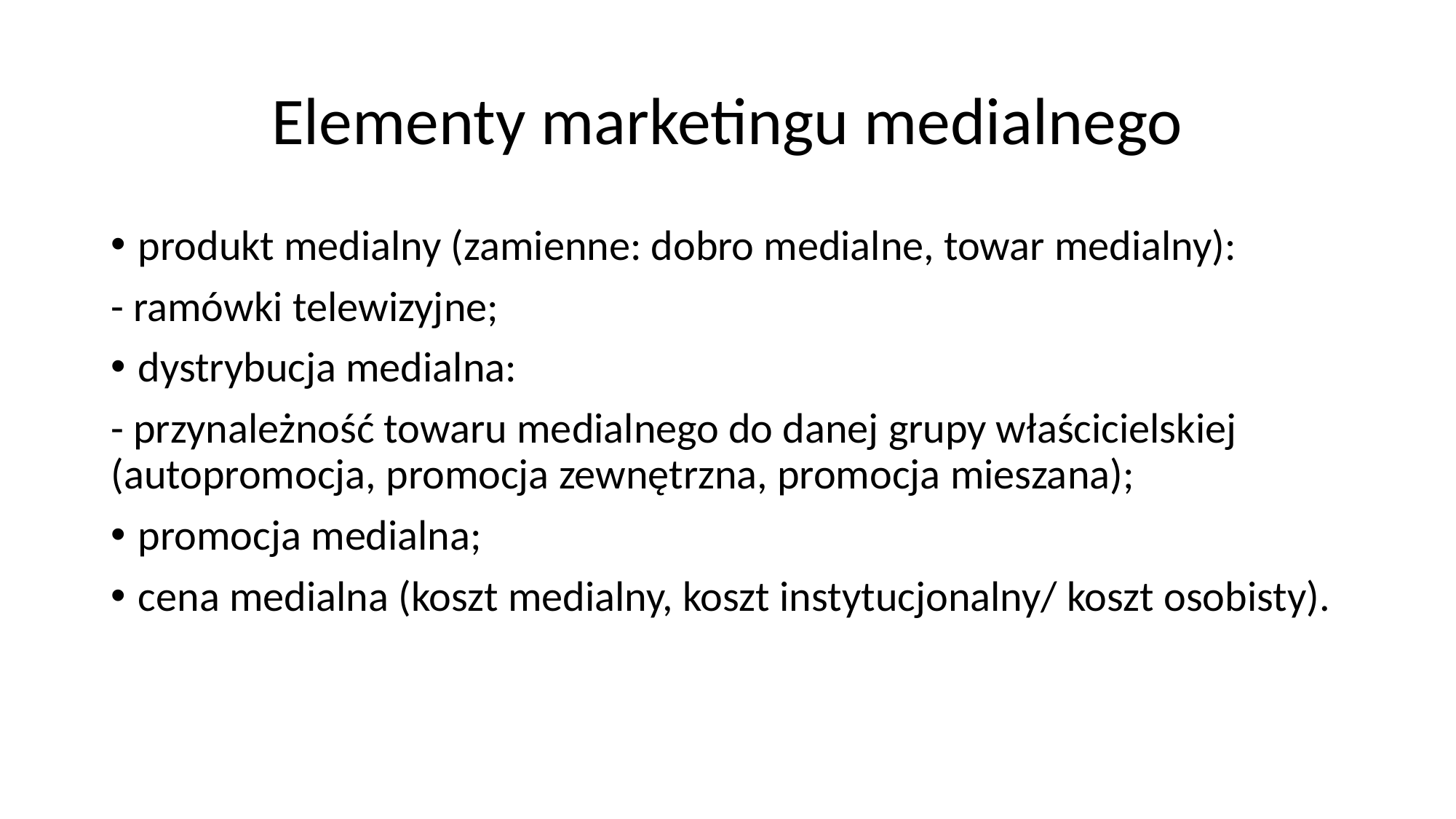

# Elementy marketingu medialnego
produkt medialny (zamienne: dobro medialne, towar medialny):
- ramówki telewizyjne;
dystrybucja medialna:
- przynależność towaru medialnego do danej grupy właścicielskiej (autopromocja, promocja zewnętrzna, promocja mieszana);
promocja medialna;
cena medialna (koszt medialny, koszt instytucjonalny/ koszt osobisty).